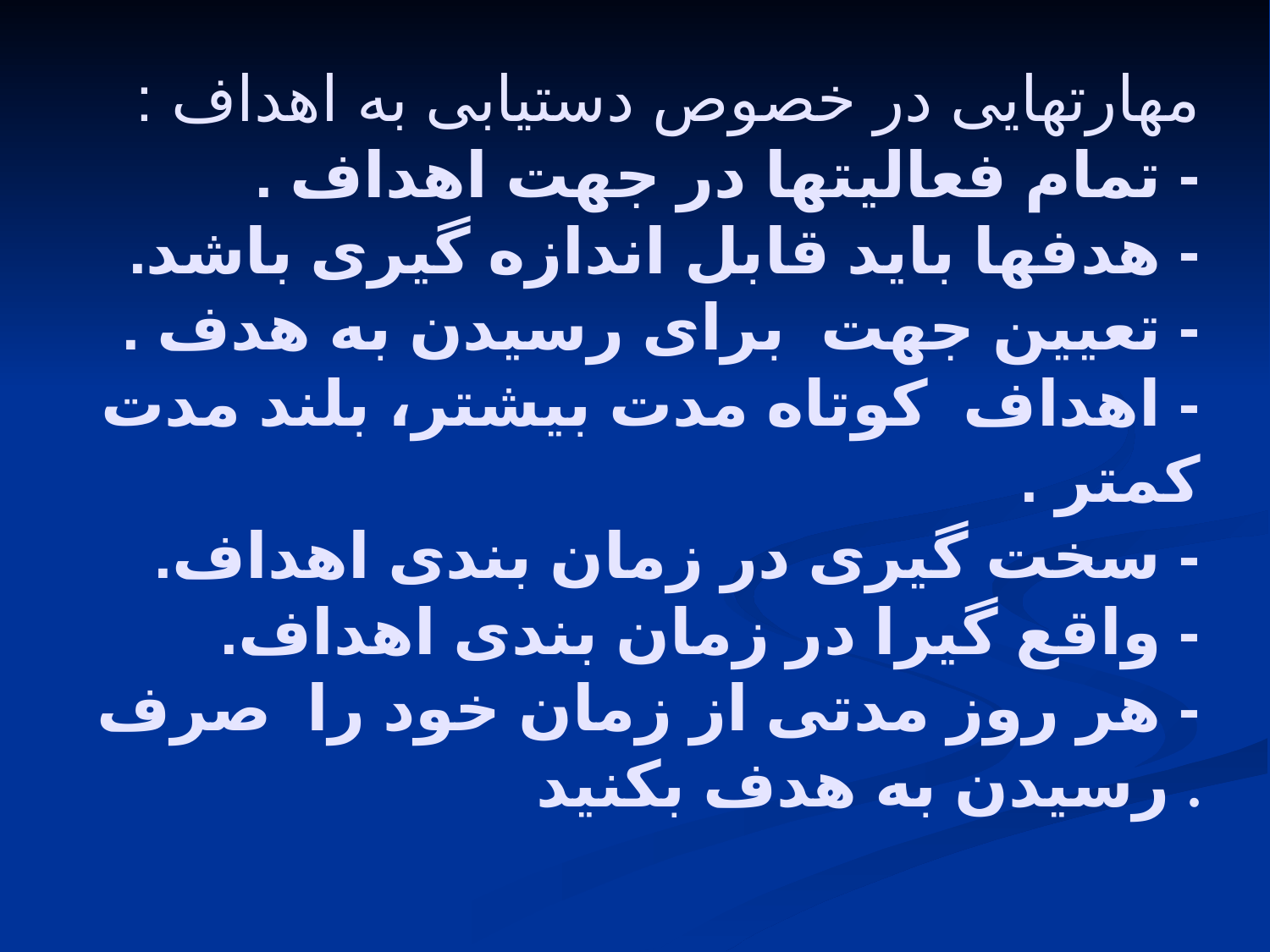

# مهارتهایی در خصوص دستیابی به اهداف : - تمام فعالیتها در جهت اهداف . - هدفها باید قابل اندازه گیری باشد. - تعیین جهت  برای رسیدن به هدف . - اهداف  کوتاه مدت بیشتر، بلند مدت کمتر . - سخت گیری در زمان بندی اهداف. - واقع گیرا در زمان بندی اهداف. - هر روز مدتی از زمان خود را  صرف رسیدن به هدف بکنید .